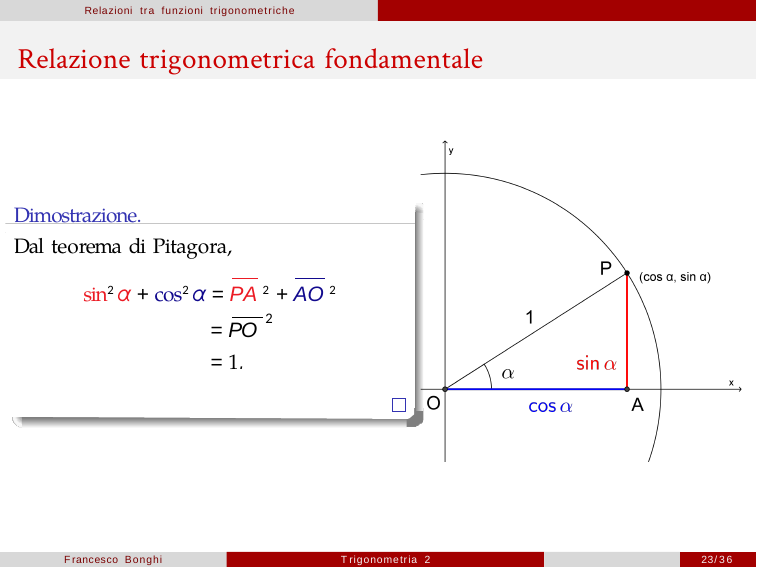

Relazioni  tra  funzioni  trigonometriche

# Relazione trigonometrica fondamentale

Dimostrazione.
Dal teorema di Pitagora,

sin2α + cos2α = PA 2  + AO 2

2
= PO
= 1.

Francesco  Bonghi
Trigonometria  2
23/36